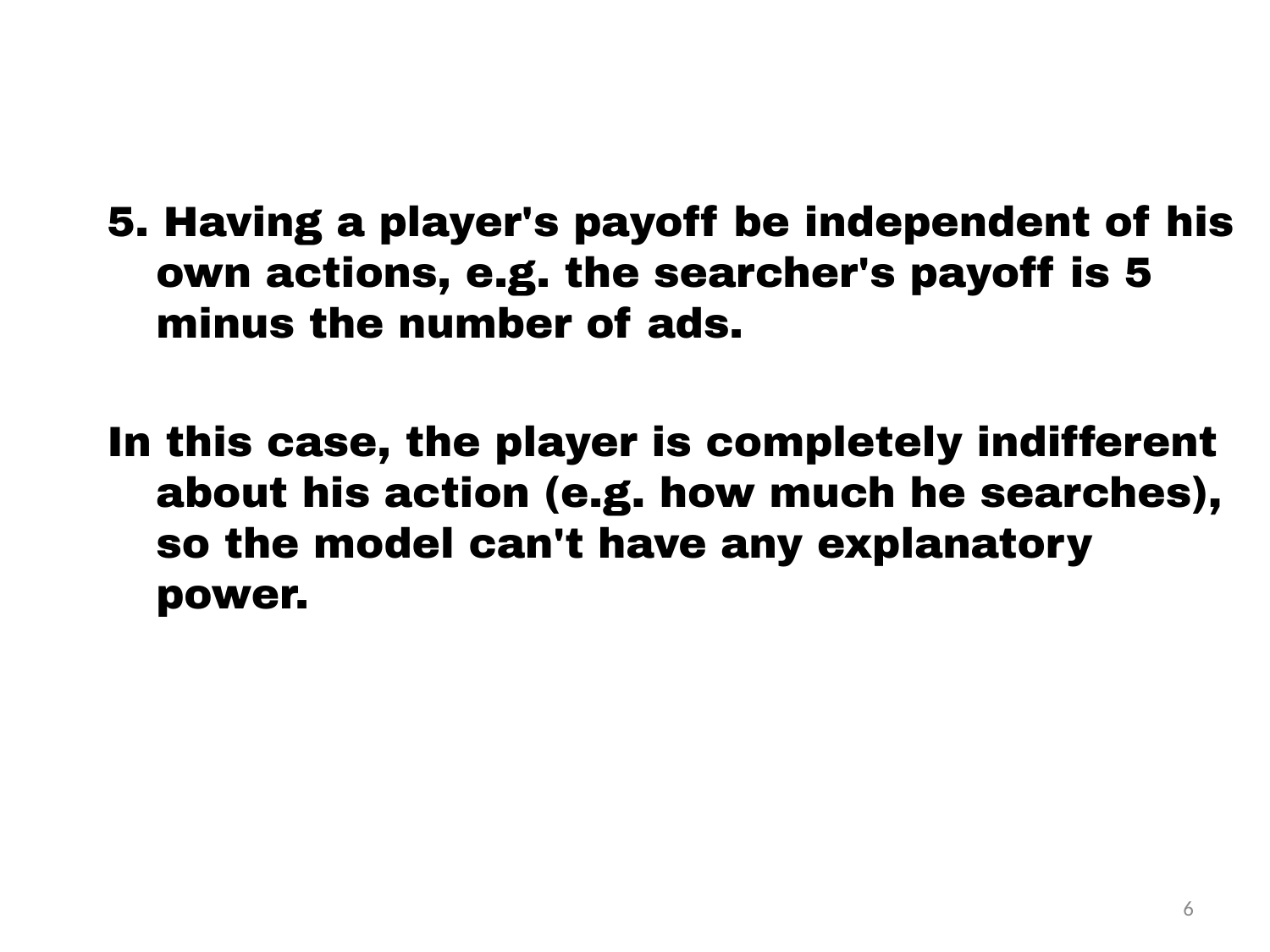

5. Having a player's payoff be independent of his own actions, e.g. the searcher's payoff is 5 minus the number of ads.

 In this case, the player is completely indifferent about his action (e.g. how much he searches),  so the model can't have any explanatory power.
6